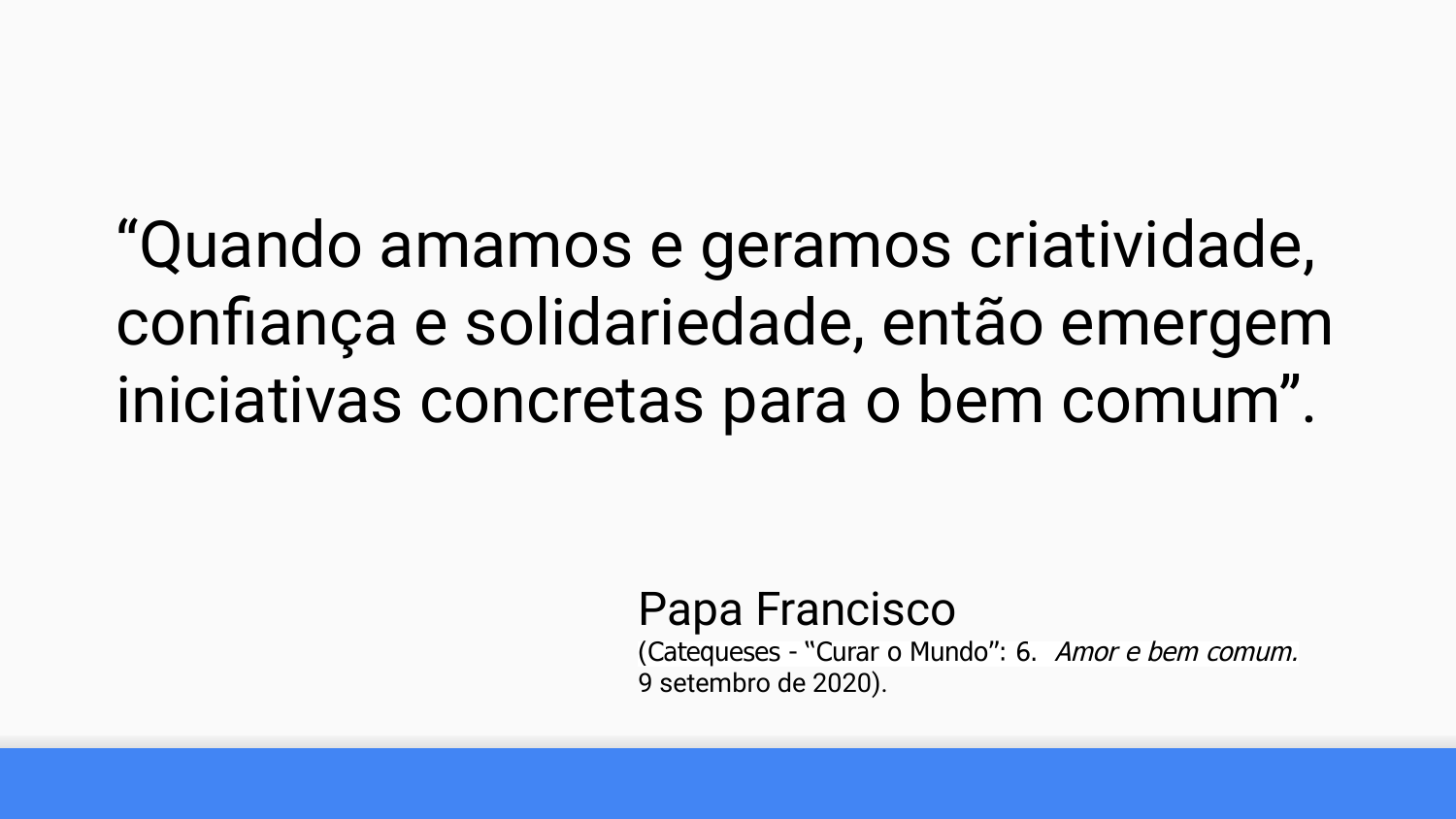

“Quando amamos e geramos criatividade,
confiança e solidariedade, então emergem
iniciativas concretas para o bem comum”.

Papa Francisco
(Catequeses - “Curar o Mundo”: 6.  Amor e bem comum.
9 setembro de 2020).